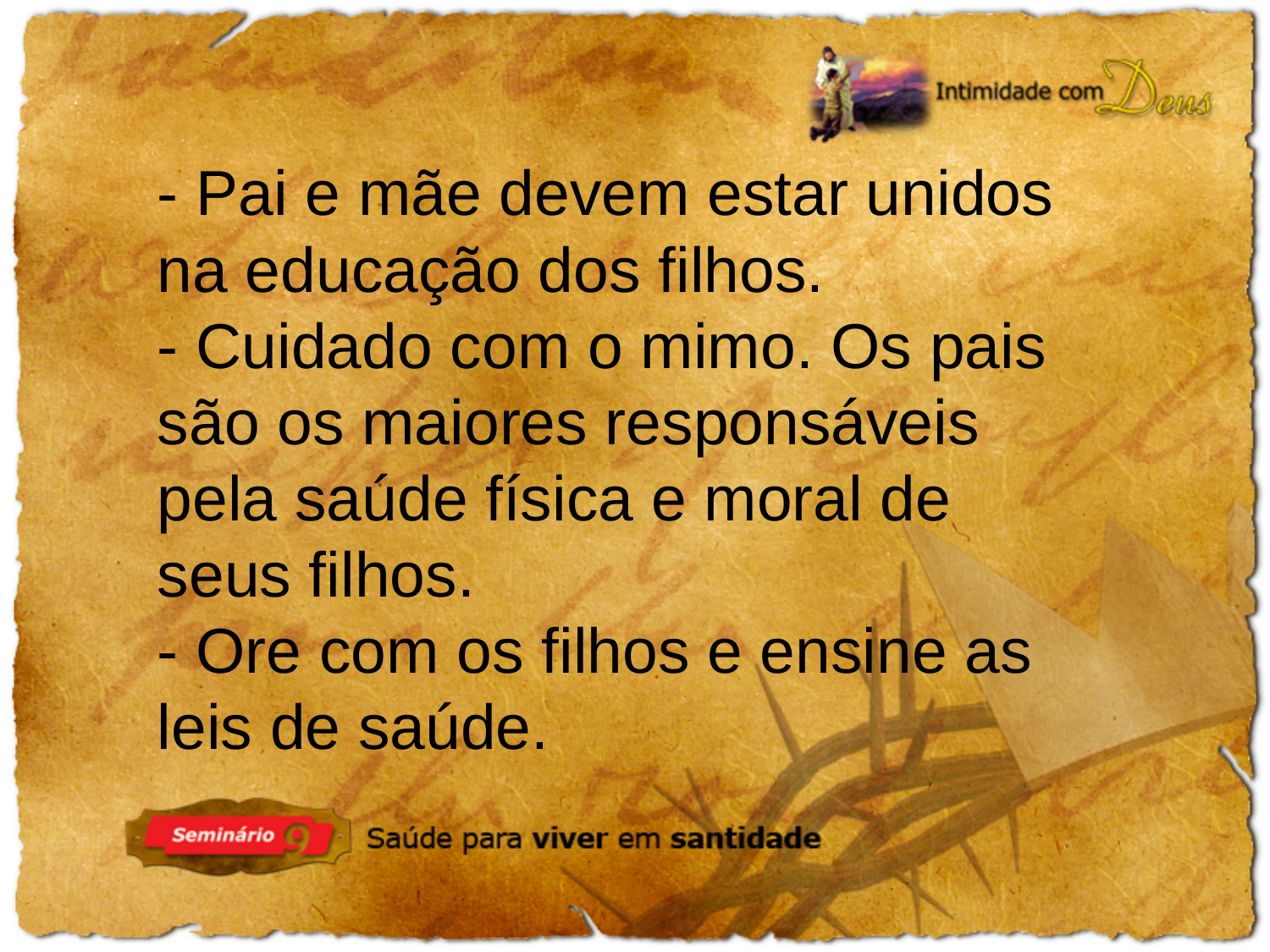

- Pai e mãe devem estar unidos na educação dos filhos.
- Cuidado com o mimo. Os pais são os maiores responsáveis pela saúde física e moral de seus filhos.
- Ore com os filhos e ensine as leis de saúde.